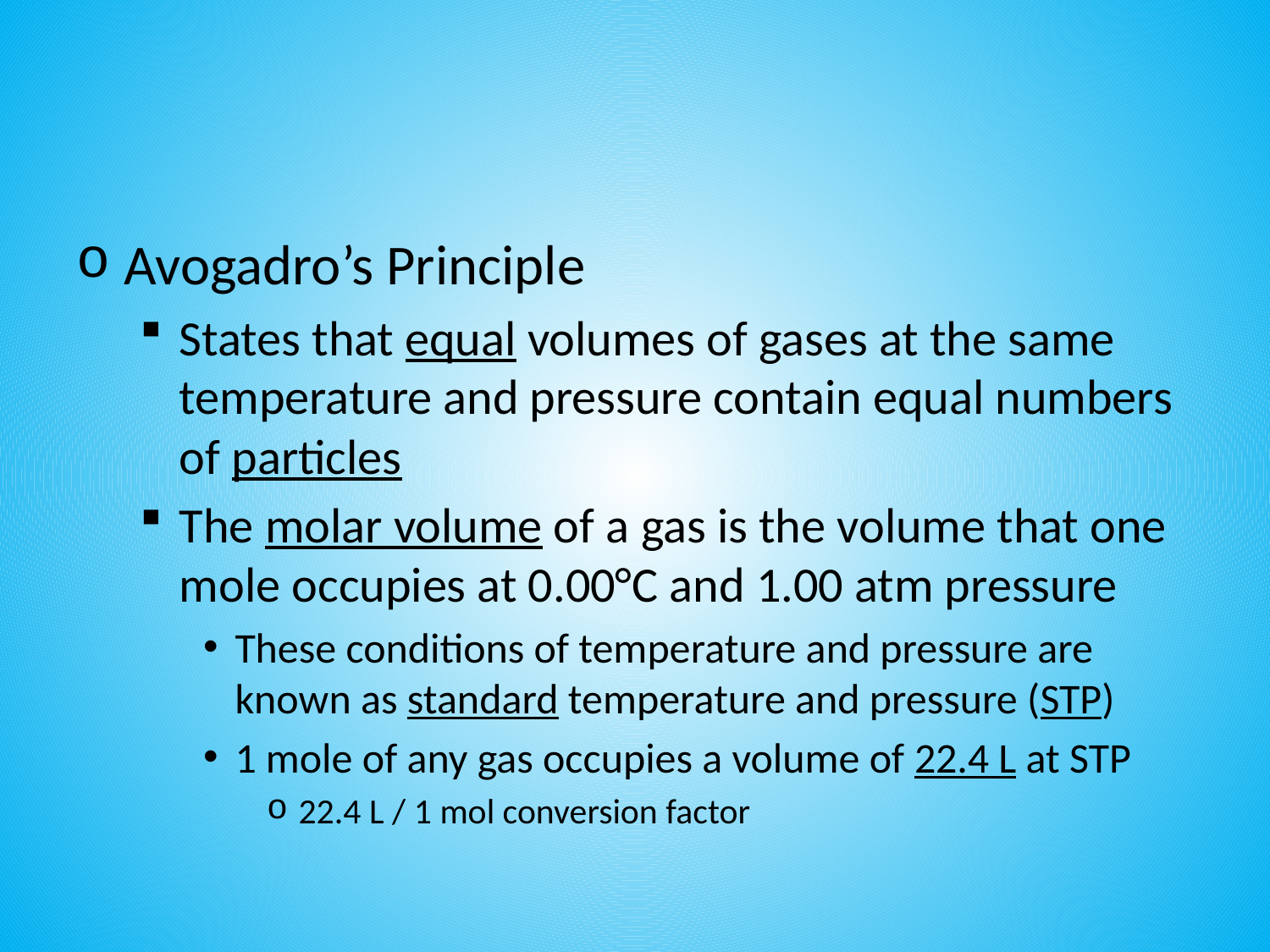

#
Avogadro’s Principle
States that equal volumes of gases at the same temperature and pressure contain equal numbers of particles
The molar volume of a gas is the volume that one mole occupies at 0.00°C and 1.00 atm pressure
These conditions of temperature and pressure are known as standard temperature and pressure (STP)
1 mole of any gas occupies a volume of 22.4 L at STP
22.4 L / 1 mol conversion factor